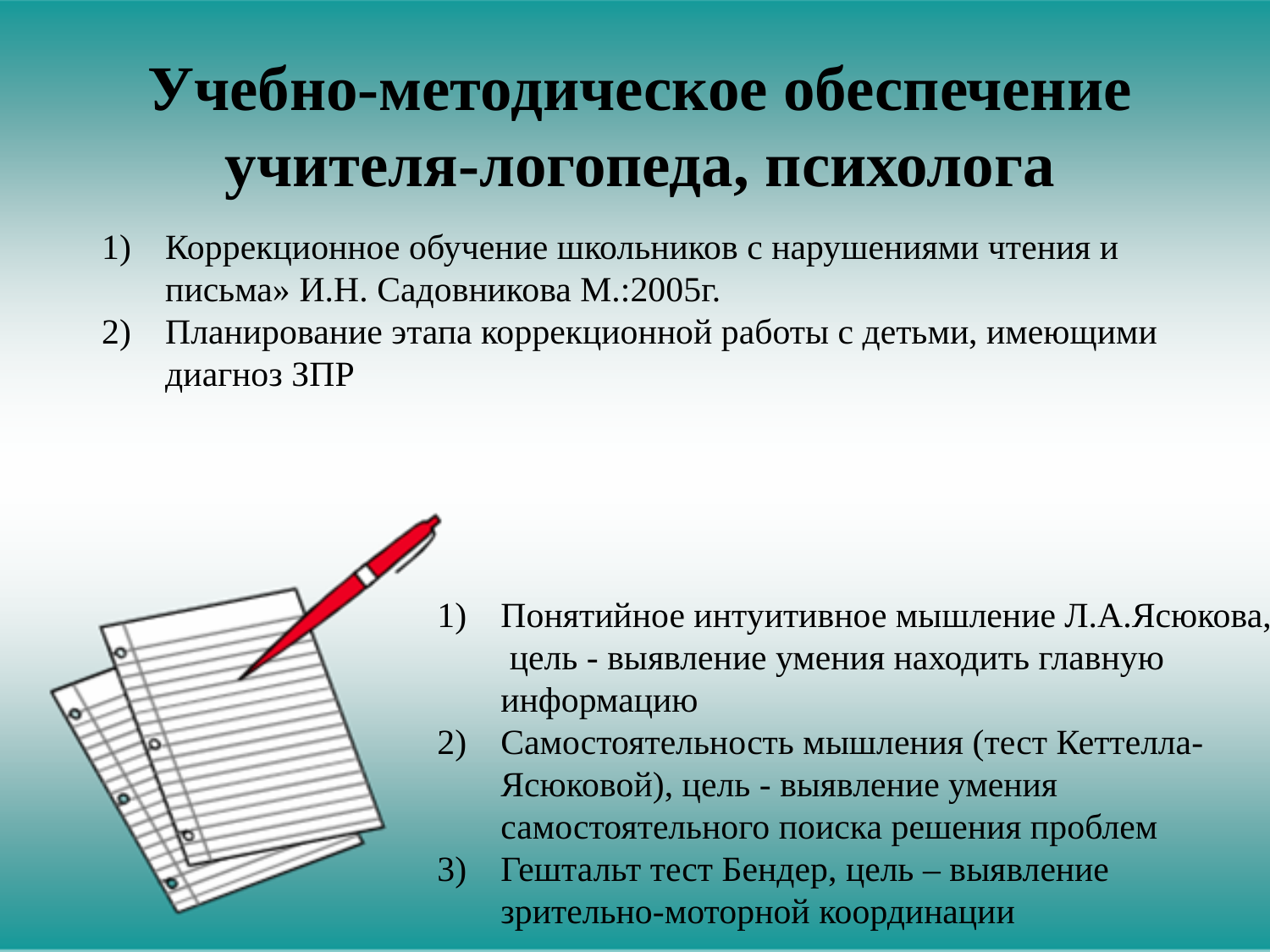

# Учебно-методическое обеспечение учителя-логопеда, психолога
Коррекционное обучение школьников с нарушениями чтения и письма» И.Н. Садовникова М.:2005г.
Планирование этапа коррекционной работы с детьми, имеющими диагноз ЗПР

Понятийное интуитивное мышление Л.А.Ясюкова,  цель - выявление умения находить главную информацию
Самостоятельность мышления (тест Кеттелла-Ясюковой), цель - выявление умения самостоятельного поиска решения проблем
Гештальт тест Бендер, цель – выявление зрительно-моторной координации